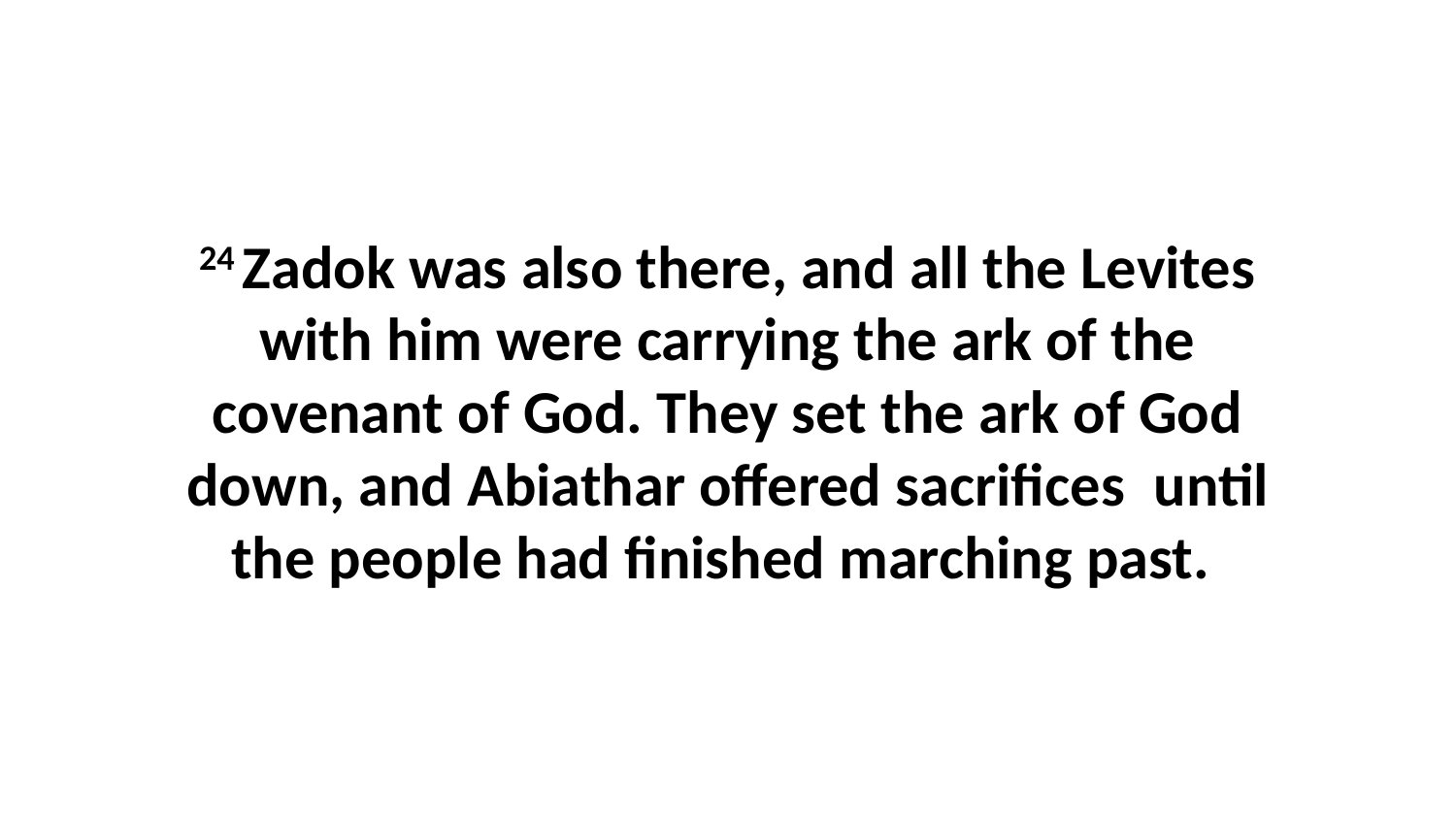

24 Zadok was also there, and all the Levites with him were carrying the ark of the covenant of God. They set the ark of God down, and Abiathar offered sacrifices  until the people had finished marching past.